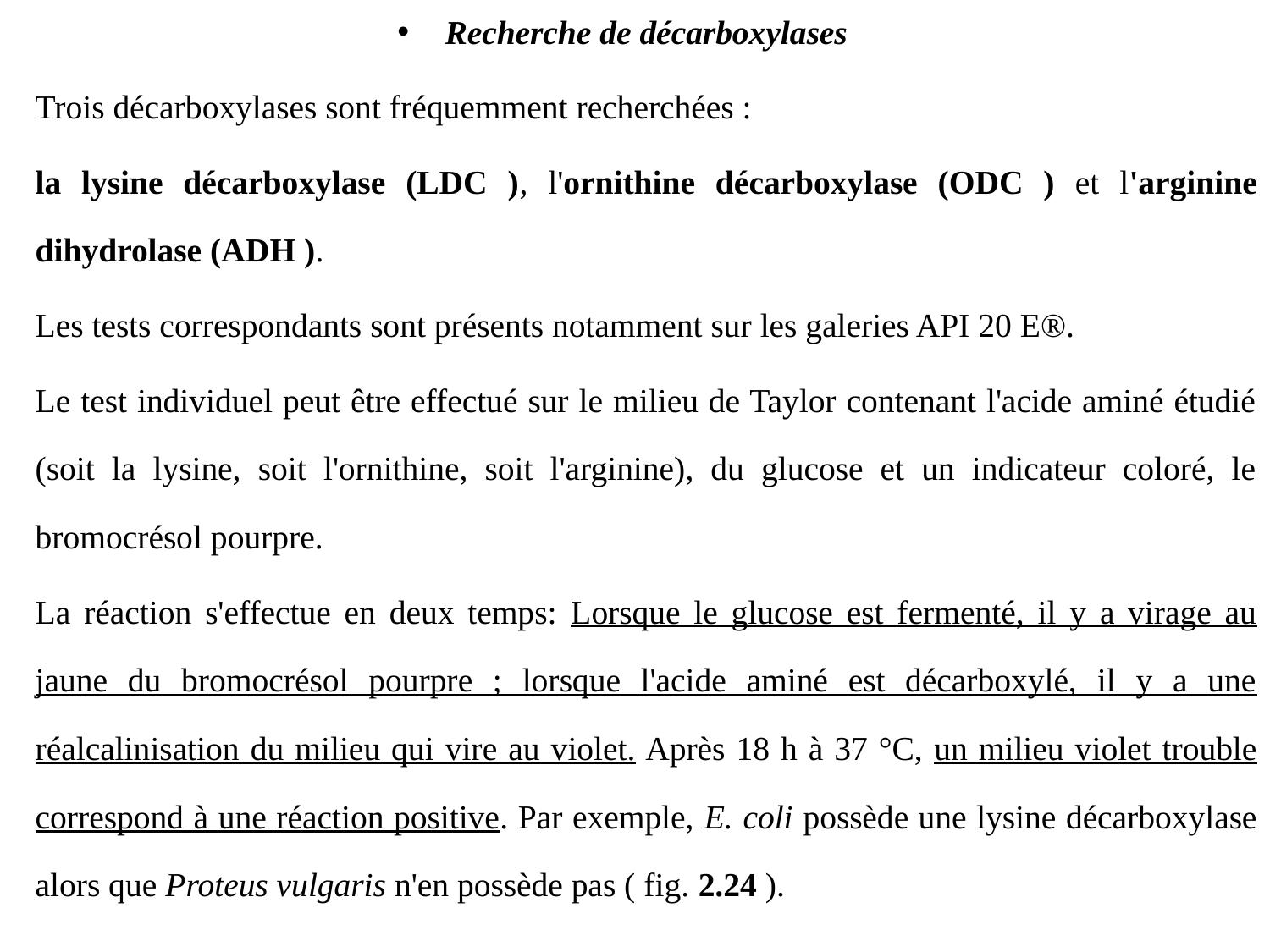

Recherche de décarboxylases
Trois décarboxylases sont fréquemment recherchées :
la lysine décarboxylase (LDC ), l'ornithine décarboxylase (ODC ) et l'arginine dihydrolase (ADH ).
Les tests correspondants sont présents notamment sur les galeries API 20 E®.
Le test individuel peut être effectué sur le milieu de Taylor contenant l'acide aminé étudié (soit la lysine, soit l'ornithine, soit l'arginine), du glucose et un indicateur coloré, le bromocrésol pourpre.
La réaction s'effectue en deux temps: Lorsque le glucose est fermenté, il y a virage au jaune du bromocrésol pourpre ; lorsque l'acide aminé est décarboxylé, il y a une réalcalinisation du milieu qui vire au violet. Après 18 h à 37 °C, un milieu violet trouble correspond à une réaction positive. Par exemple, E. coli possède une lysine décarboxylase alors que Proteus vulgaris n'en possède pas ( fig. 2.24 ).